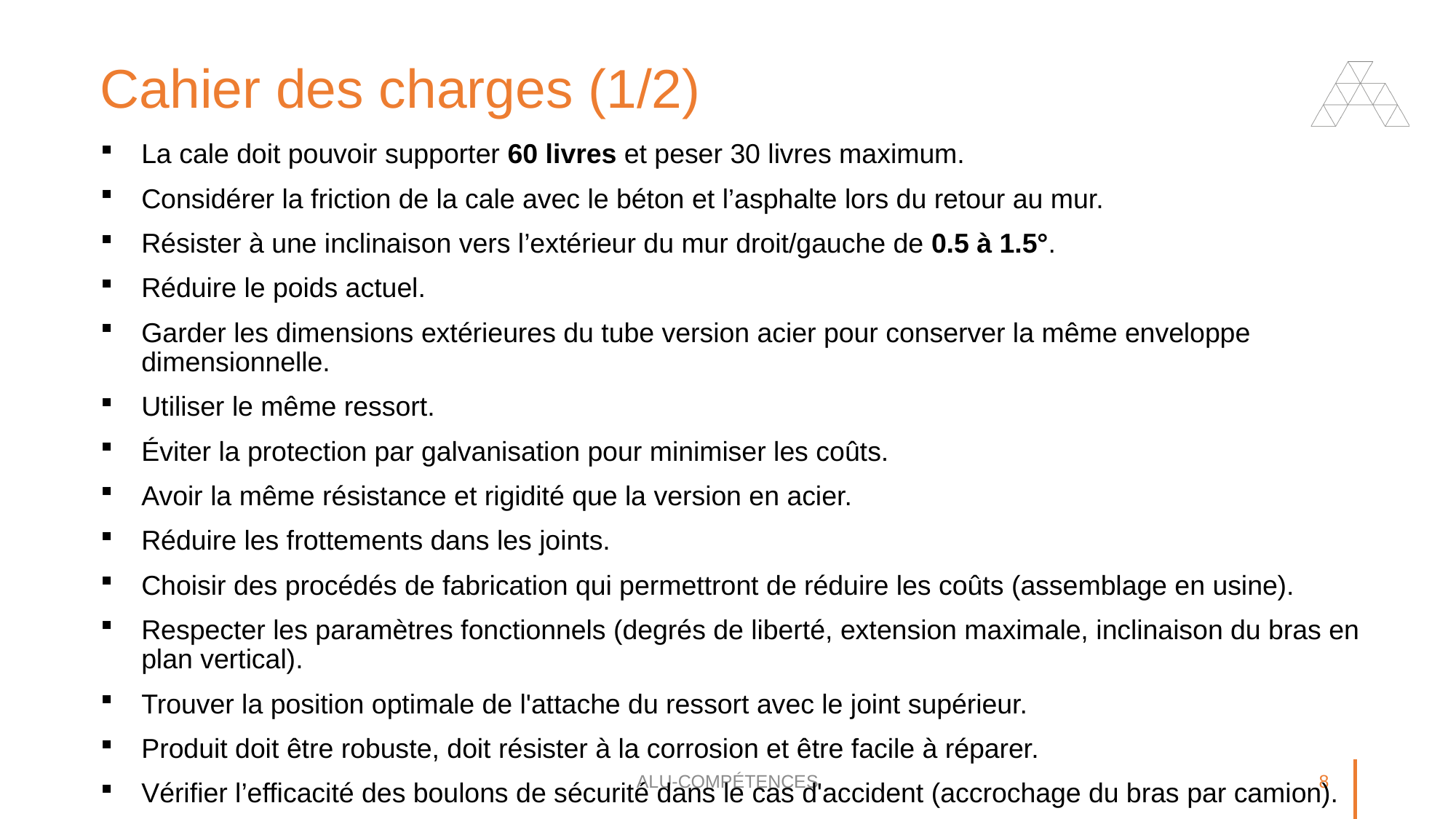

# Cahier des charges (1/2)
La cale doit pouvoir supporter 60 livres et peser 30 livres maximum.
Considérer la friction de la cale avec le béton et l’asphalte lors du retour au mur.
Résister à une inclinaison vers l’extérieur du mur droit/gauche de 0.5 à 1.5°.
Réduire le poids actuel.
Garder les dimensions extérieures du tube version acier pour conserver la même enveloppe dimensionnelle.
Utiliser le même ressort.
Éviter la protection par galvanisation pour minimiser les coûts.
Avoir la même résistance et rigidité que la version en acier.
Réduire les frottements dans les joints.
Choisir des procédés de fabrication qui permettront de réduire les coûts (assemblage en usine).
Respecter les paramètres fonctionnels (degrés de liberté, extension maximale, inclinaison du bras en plan vertical).
Trouver la position optimale de l'attache du ressort avec le joint supérieur.
Produit doit être robuste, doit résister à la corrosion et être facile à réparer.
Vérifier l’efficacité des boulons de sécurité dans le cas d'accident (accrochage du bras par camion).
ALU-COMPÉTENCES
8